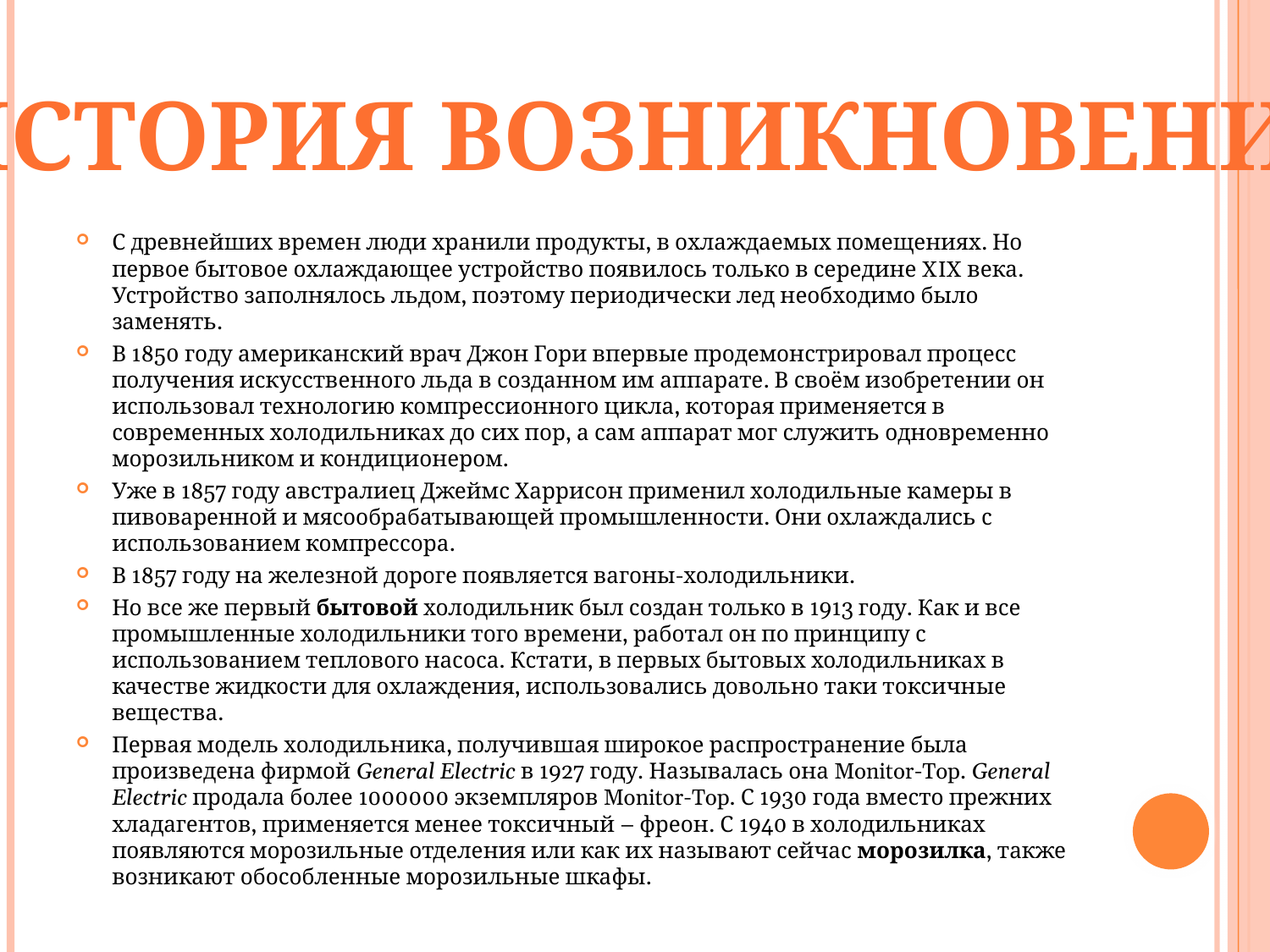

История возникновения
С древнейших времен люди хранили продукты, в охлаждаемых помещениях. Но первое бытовое охлаждающее устройство появилось только в середине XIX века. Устройство заполнялось льдом, поэтому периодически лед необходимо было заменять.
В 1850 году американский врач Джон Гори впервые продемонстрировал процесс получения искусственного льда в созданном им аппарате. В своём изобретении он использовал технологию компрессионного цикла, которая применяется в современных холодильниках до сих пор, а сам аппарат мог служить одновременно морозильником и кондиционером.
Уже в 1857 году австралиец Джеймс Харрисон применил холодильные камеры в пивоваренной и мясообрабатывающей промышленности. Они охлаждались с использованием компрессора.
В 1857 году на железной дороге появляется вагоны-холодильники.
Но все же первый бытовой холодильник был создан только в 1913 году. Как и все промышленные холодильники того времени, работал он по принципу с использованием теплового насоса. Кстати, в первых бытовых холодильниках в качестве жидкости для охлаждения, использовались довольно таки токсичные вещества.
Первая модель холодильника, получившая широкое распространение была произведена фирмой General Electric в 1927 году. Называлась она Monitor-Top. General Electric продала более 1000000 экземпляров Monitor-Top. С 1930 года вместо прежних хладагентов, применяется менее токсичный – фреон. С 1940 в холодильниках появляются морозильные отделения или как их называют сейчас морозилка, также возникают обособленные морозильные шкафы.